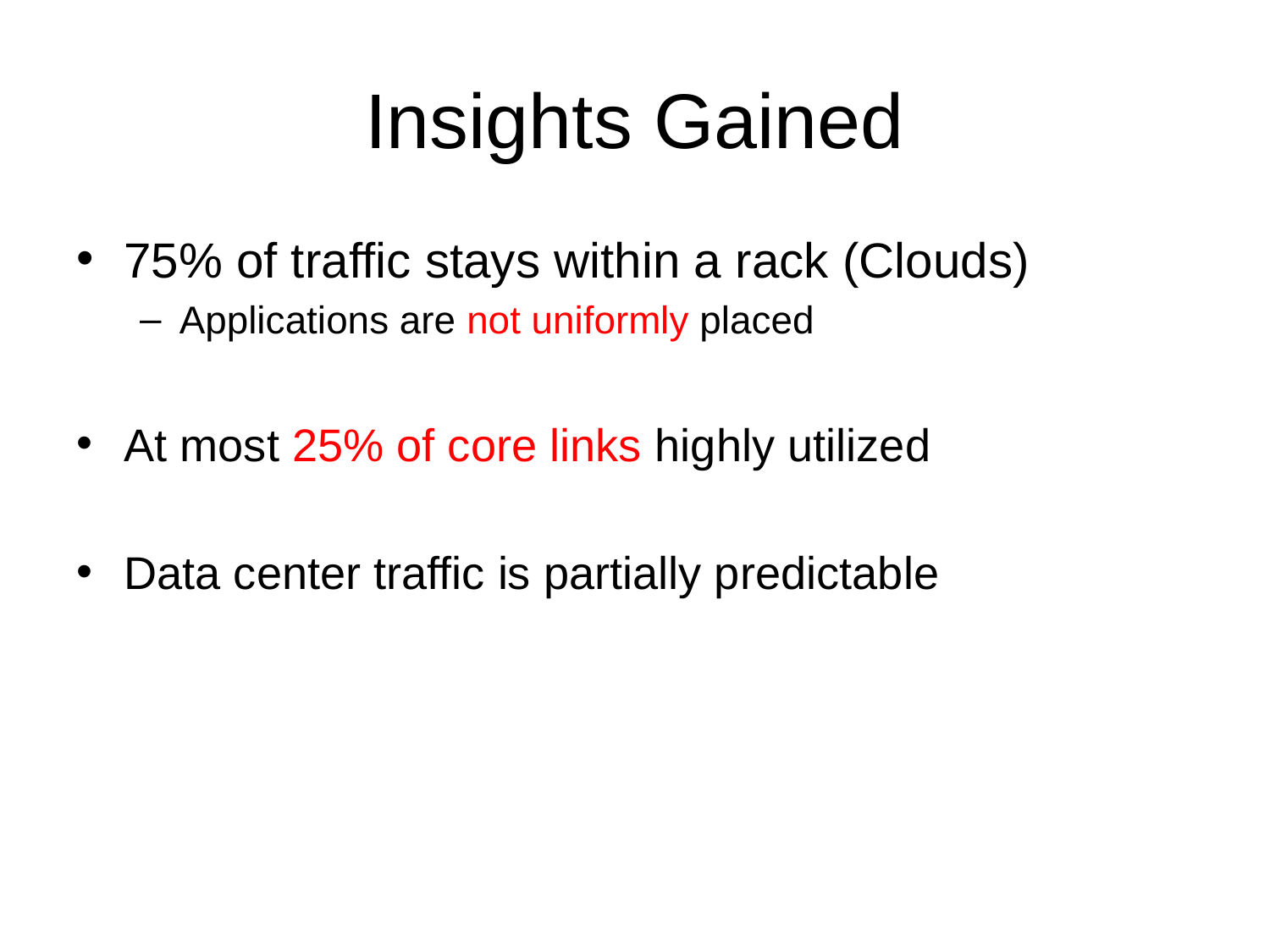

# Insights Gained
75% of traffic stays within a rack (Clouds)
Applications are not uniformly placed

At most 25% of core links highly utilized

Data center traffic is partially predictable